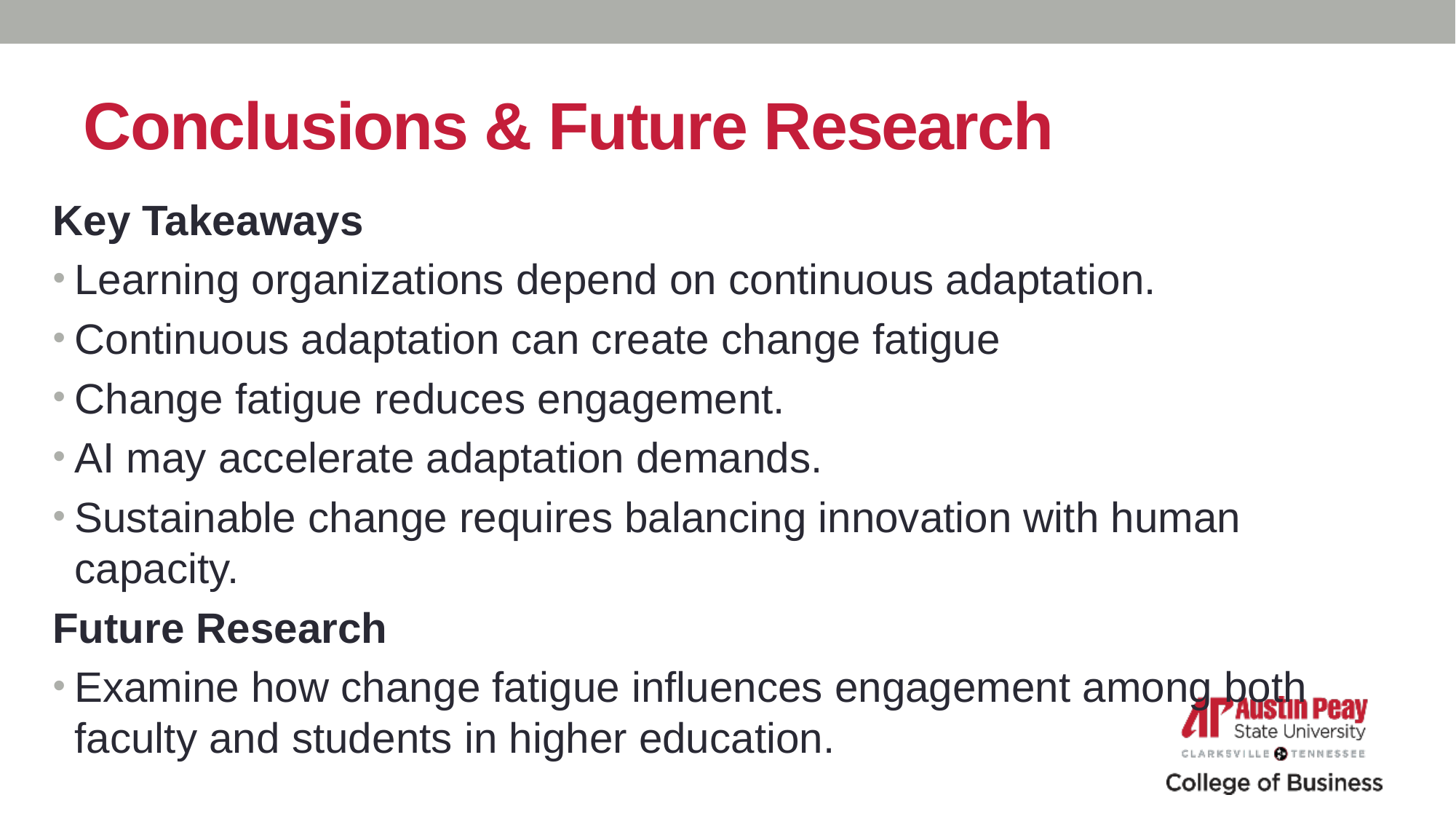

# Conclusions & Future Research
Key Takeaways
Learning organizations depend on continuous adaptation.
Continuous adaptation can create change fatigue
Change fatigue reduces engagement.
AI may accelerate adaptation demands.
Sustainable change requires balancing innovation with human capacity.
Future Research
Examine how change fatigue influences engagement among both faculty and students in higher education.